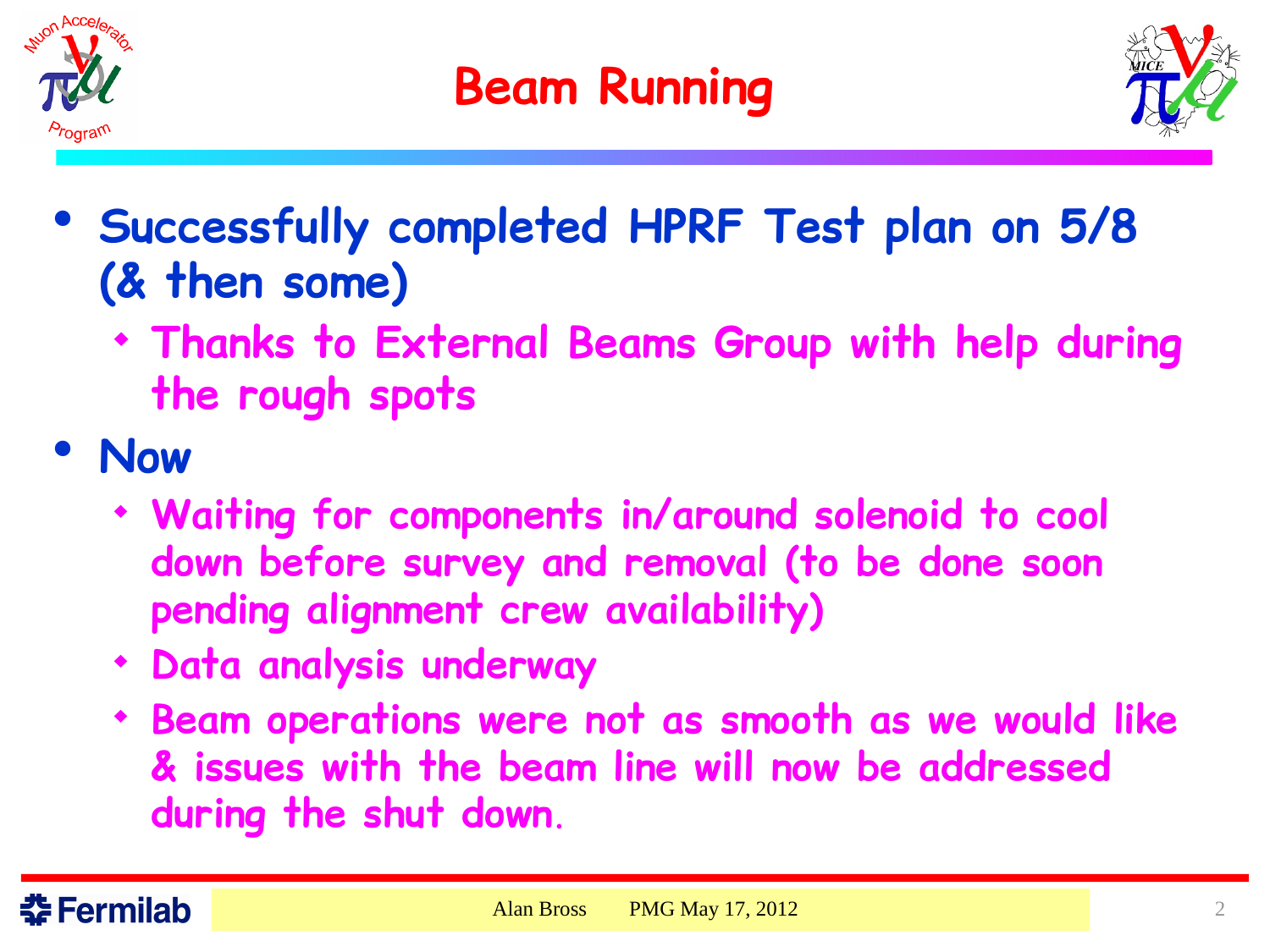

# Beam Running
Successfully completed HPRF Test plan on 5/8 (& then some)
Thanks to External Beams Group with help during the rough spots
Now
Waiting for components in/around solenoid to cool down before survey and removal (to be done soon pending alignment crew availability)
Data analysis underway
Beam operations were not as smooth as we would like & issues with the beam line will now be addressed during the shut down.

Alan Bross        PMG May 17, 2012
2